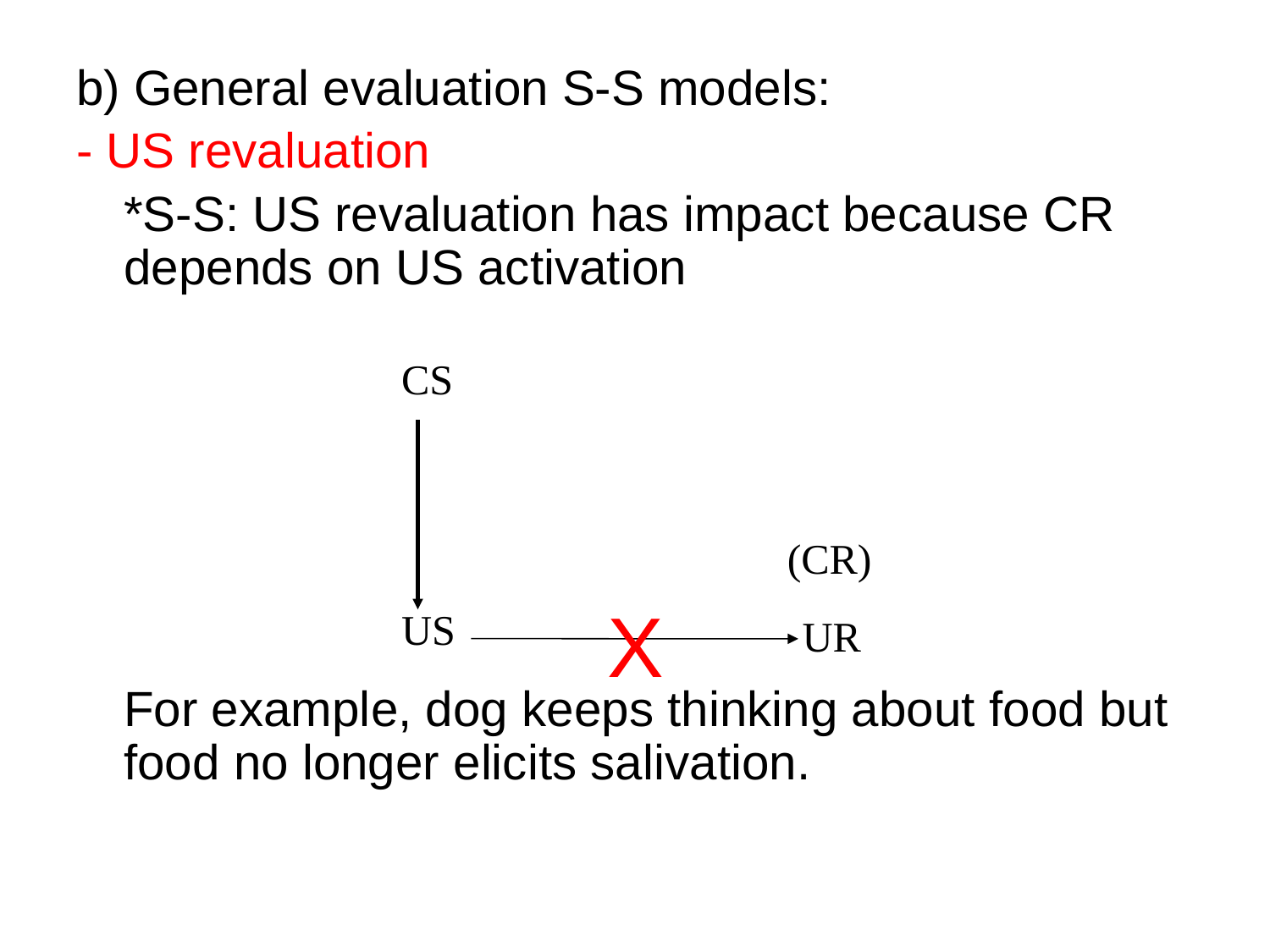

b) General evaluation S-S models:
- US revaluation
	*S-S: US revaluation has impact because CR depends on US activation

	For example, dog keeps thinking about food but food no longer elicits salivation.

   CS

(CR)

UR
   US

X